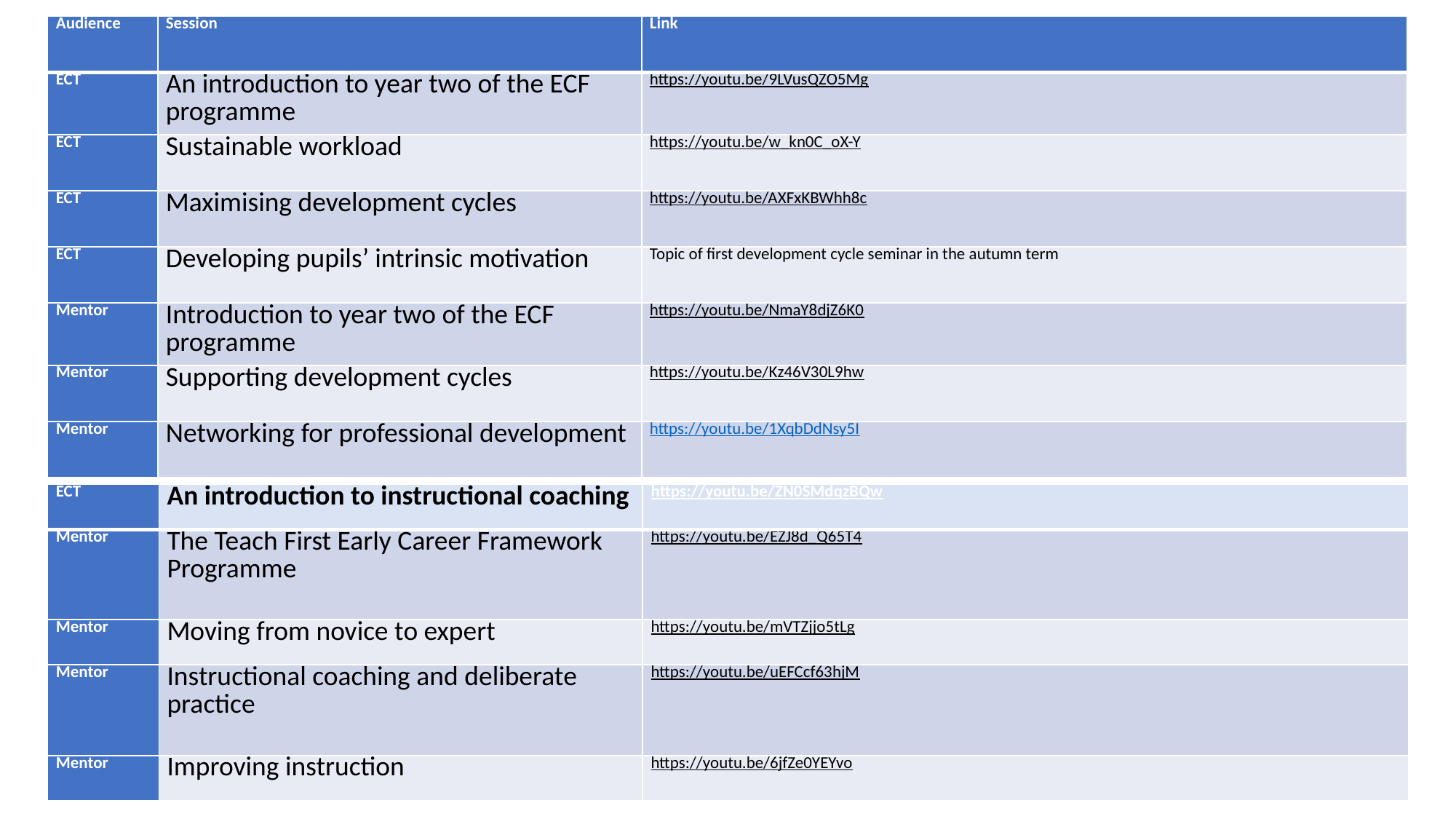

| Audience | Session | Link |
| --- | --- | --- |
| ECT | An introduction to year two of the ECF programme | https://youtu.be/9LVusQZO5Mg |
| ECT | Sustainable workload | https://youtu.be/w\_kn0C\_oX-Y |
| ECT | Maximising development cycles | https://youtu.be/AXFxKBWhh8c |
| ECT | Developing pupils’ intrinsic motivation | Topic of first development cycle seminar in the autumn term |
| Mentor | Introduction to year two of the ECF programme | https://youtu.be/NmaY8djZ6K0 |
| Mentor | Supporting development cycles | https://youtu.be/Kz46V30L9hw |
| Mentor | Networking for professional development | https://youtu.be/1XqbDdNsy5I |
| ECT | An introduction to instructional coaching | https://youtu.be/ZN0SMdqzBQw |
| --- | --- | --- |
| Mentor | The Teach First Early Career Framework Programme | https://youtu.be/EZJ8d\_Q65T4 |
| Mentor | Moving from novice to expert | https://youtu.be/mVTZjjo5tLg |
| Mentor | Instructional coaching and deliberate practice | https://youtu.be/uEFCcf63hjM |
| Mentor | Improving instruction | https://youtu.be/6jfZe0YEYvo |